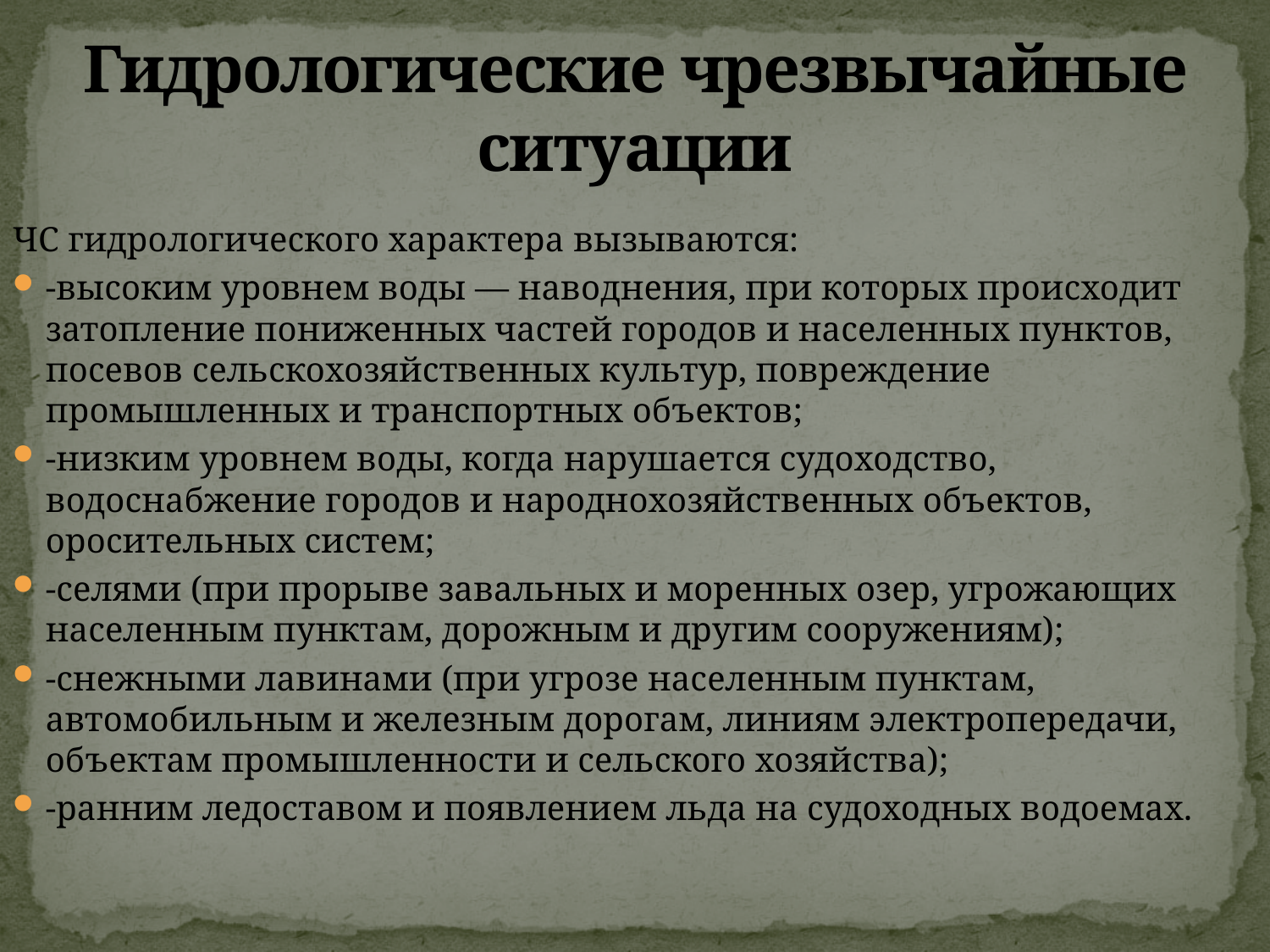

# Гидрологические чрезвычайные ситуации
ЧС гидрологического характера вызываются:
-высоким уровнем воды — наводнения, при которых происходит затопление пониженных частей городов и населенных пунктов, посевов сельскохозяйственных культур, повреждение промышленных и транспортных объектов;
-низким уровнем воды, когда нарушается судоходство, водоснабжение городов и народнохозяйственных объектов, оросительных систем;
-селями (при прорыве завальных и моренных озер, угрожающих населенным пунктам, дорожным и другим сооружениям);
-снежными лавинами (при угрозе населенным пунктам, автомобильным и железным дорогам, линиям электропередачи, объектам промышленности и сельского хозяйства);
-ранним ледоставом и появлением льда на судоходных водоемах.